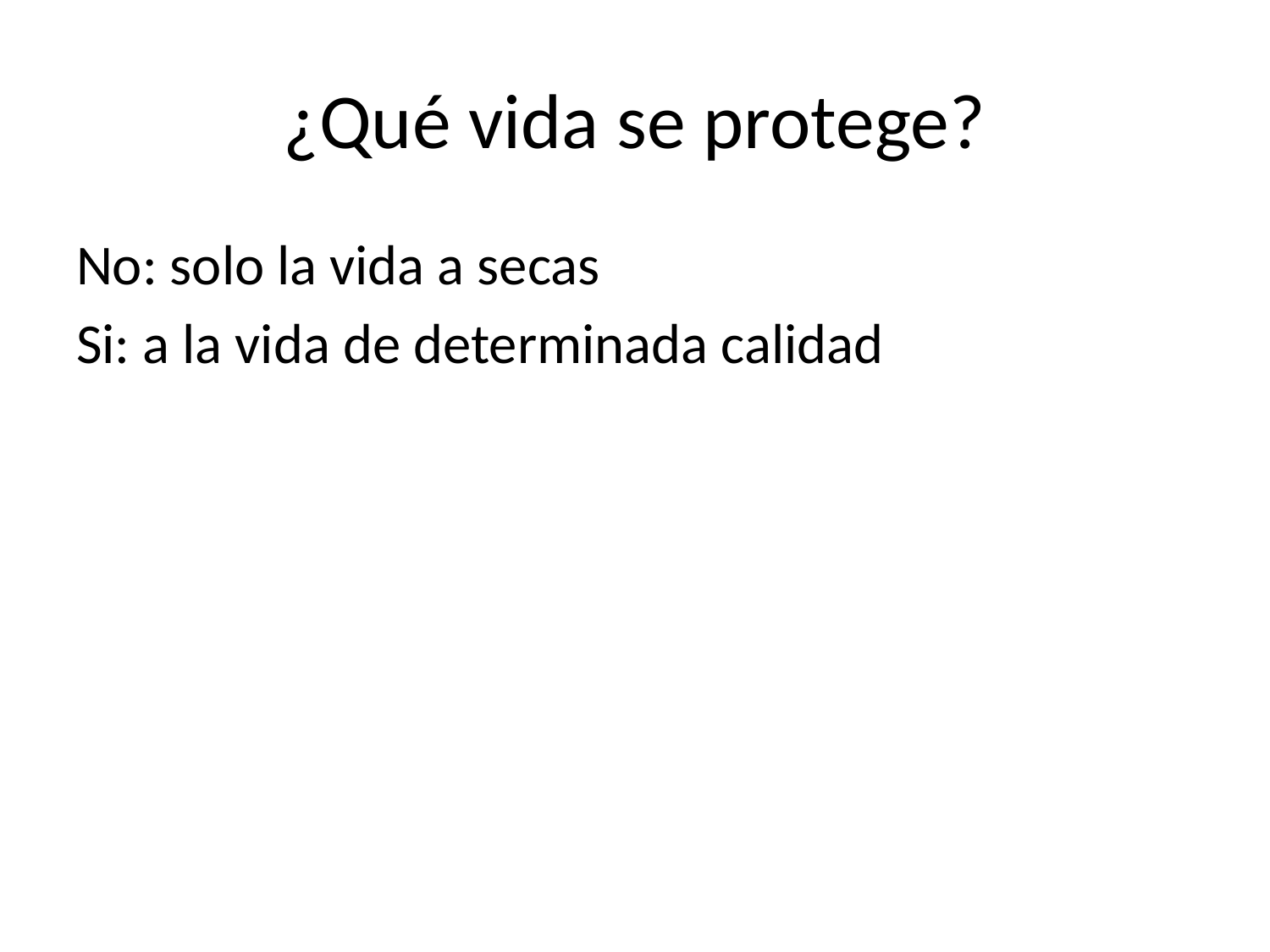

# ¿Qué vida se protege?
No: solo la vida a secas
Si: a la vida de determinada calidad